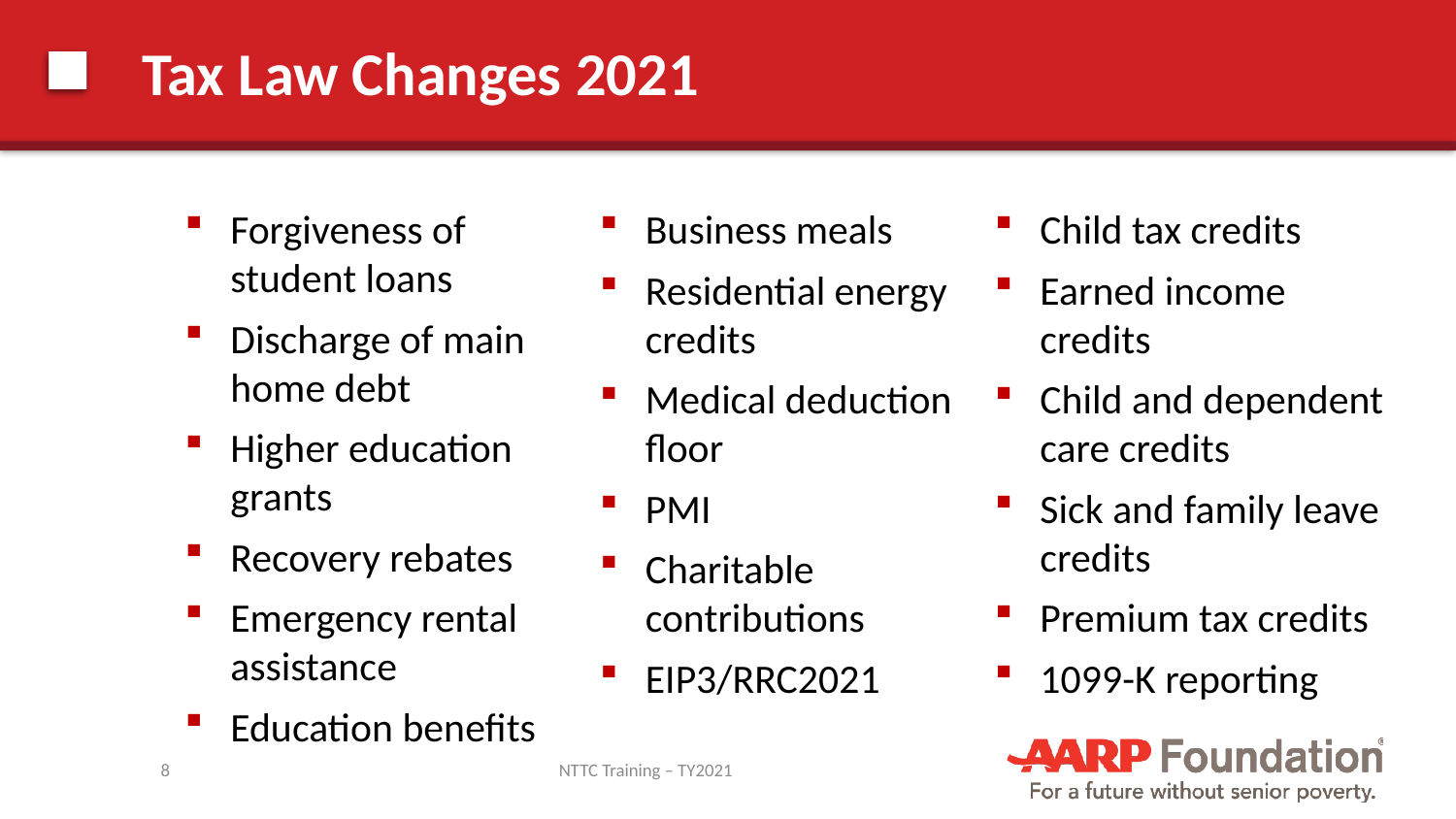

# Tax Law Changes 2021
Forgiveness of student loans
Discharge of main home debt
Higher education grants
Recovery rebates
Emergency rental assistance
Education benefits
Business meals
Residential energy credits
Medical deduction floor
PMI
Charitable contributions
EIP3/RRC2021
Child tax credits
Earned income credits
Child and dependent care credits
Sick and family leave credits
Premium tax credits
1099-K reporting

8
NTTC Training – TY2021